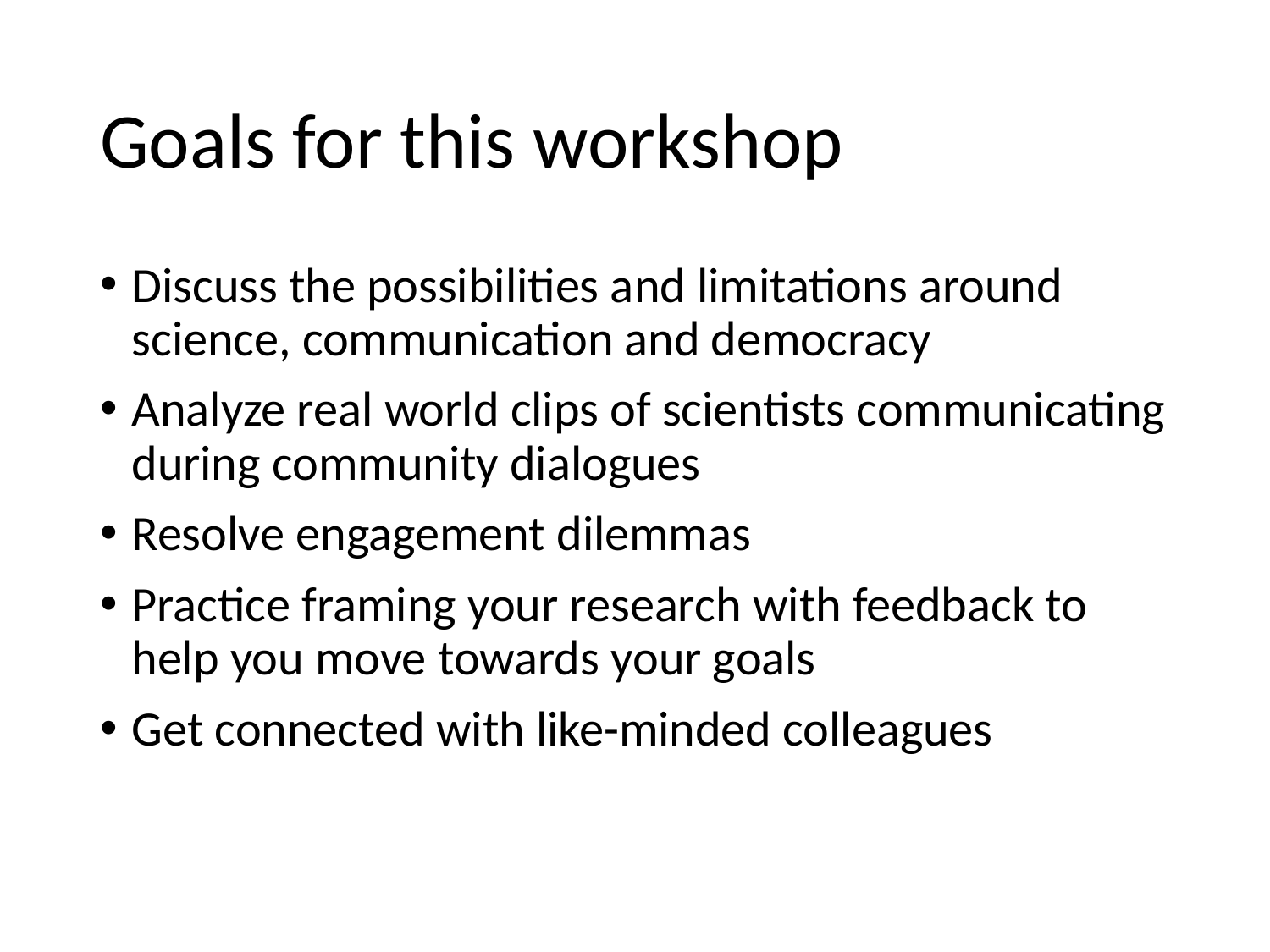

# Goals for this workshop
Discuss the possibilities and limitations around science, communication and democracy
Analyze real world clips of scientists communicating during community dialogues
Resolve engagement dilemmas
Practice framing your research with feedback to help you move towards your goals
Get connected with like-minded colleagues